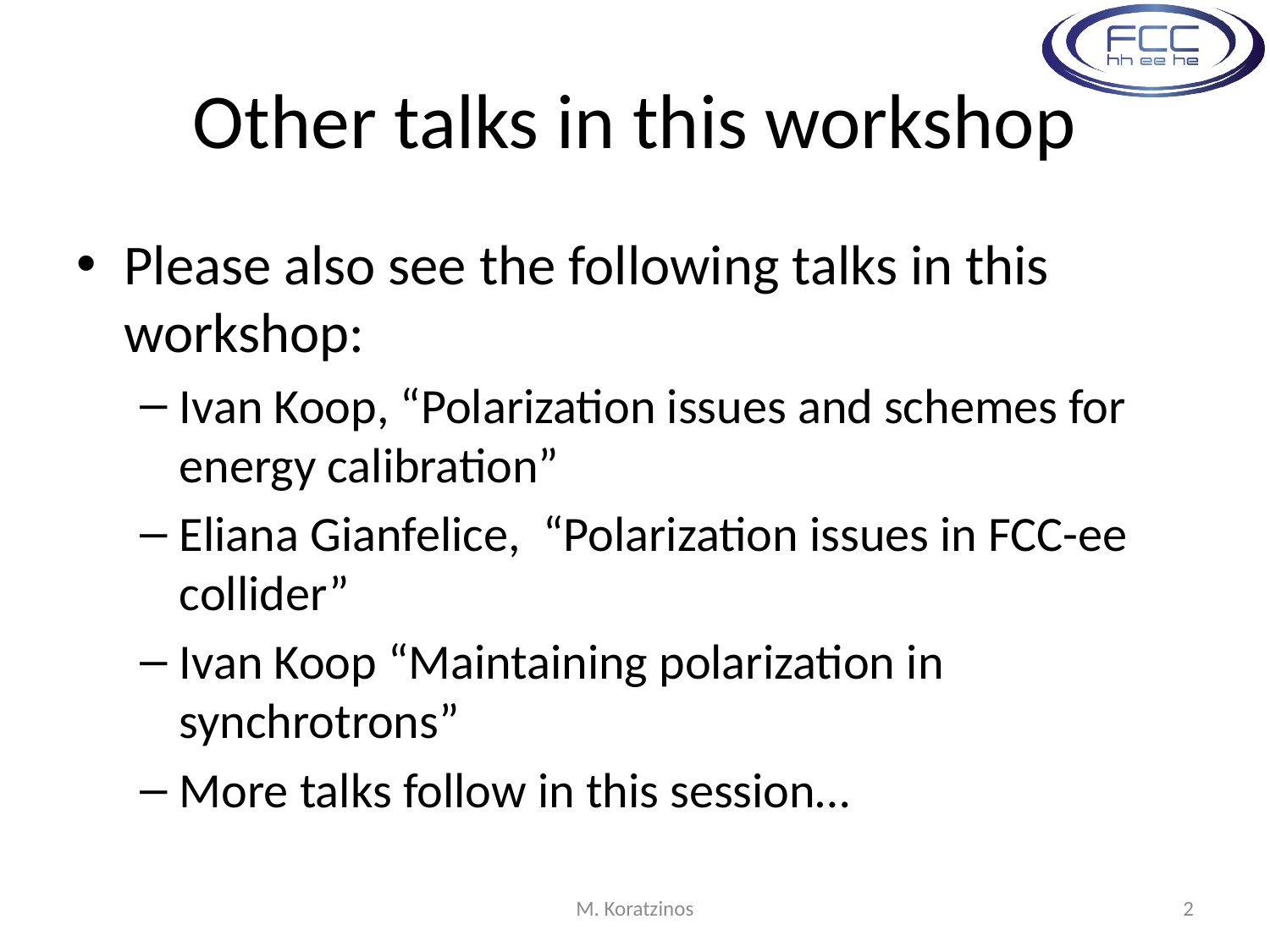

# Other talks in this workshop
Please also see the following talks in this workshop:
Ivan Koop, “Polarization issues and schemes for energy calibration”
Eliana Gianfelice,  “Polarization issues in FCC-ee collider”
Ivan Koop “Maintaining polarization in synchrotrons”
More talks follow in this session…
M. Koratzinos
2